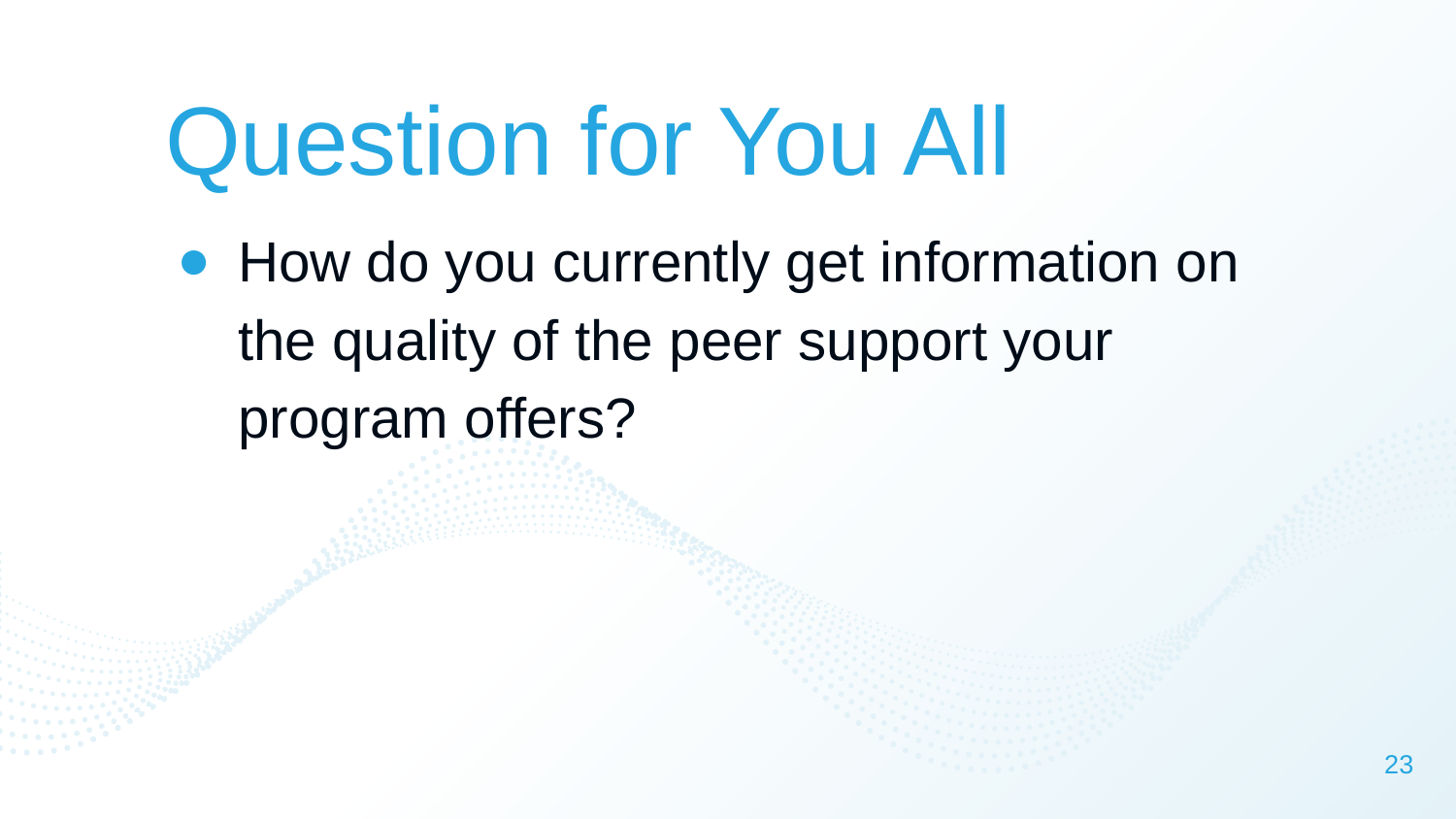

# Question for You All
How do you currently get information on the quality of the peer support your program offers?
23